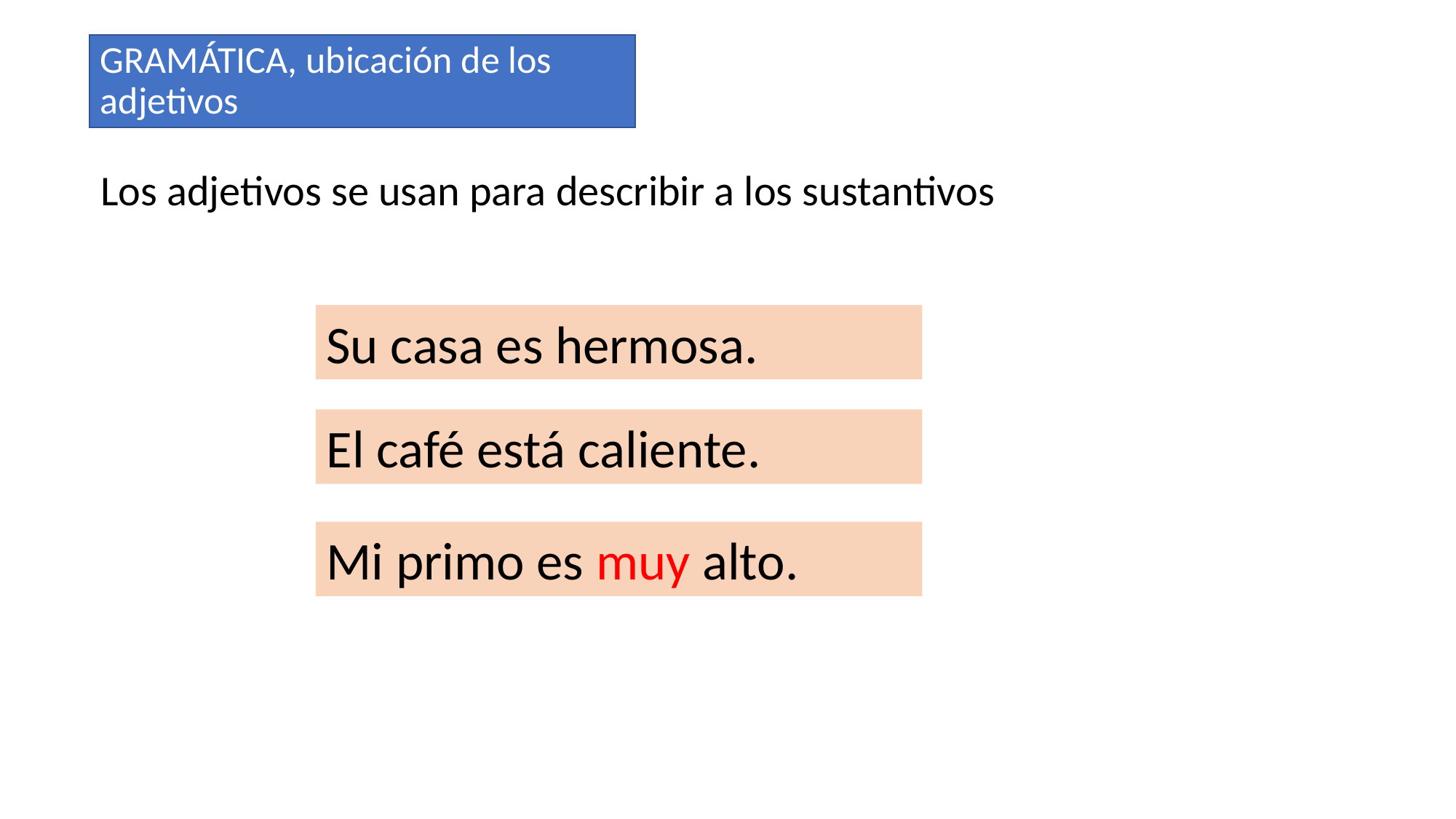

GRAMÁTICA, ubicación de los adjetivos
Los adjetivos se usan para describir a los sustantivos
Su casa es hermosa.
El café está caliente.
Mi primo es muy alto.